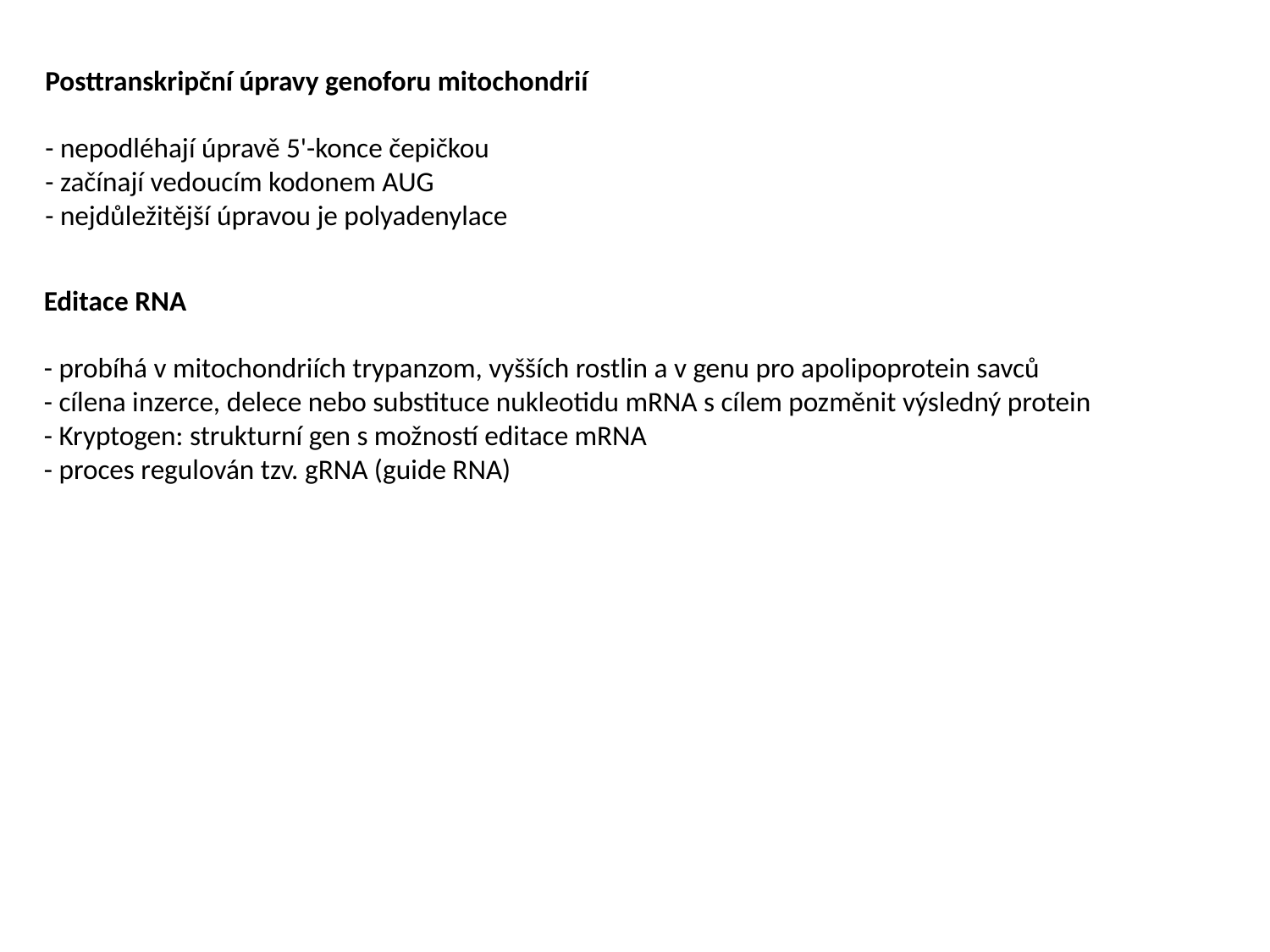

Posttranskripční úpravy genoforu mitochondrií

- nepodléhají úpravě 5'-konce čepičkou
- začínají vedoucím kodonem AUG
- nejdůležitější úpravou je polyadenylace
Editace RNA

- probíhá v mitochondriích trypanzom, vyšších rostlin a v genu pro apolipoprotein savců
- cílena inzerce, delece nebo substituce nukleotidu mRNA s cílem pozměnit výsledný protein
- Kryptogen: strukturní gen s možností editace mRNA
- proces regulován tzv. gRNA (guide RNA)